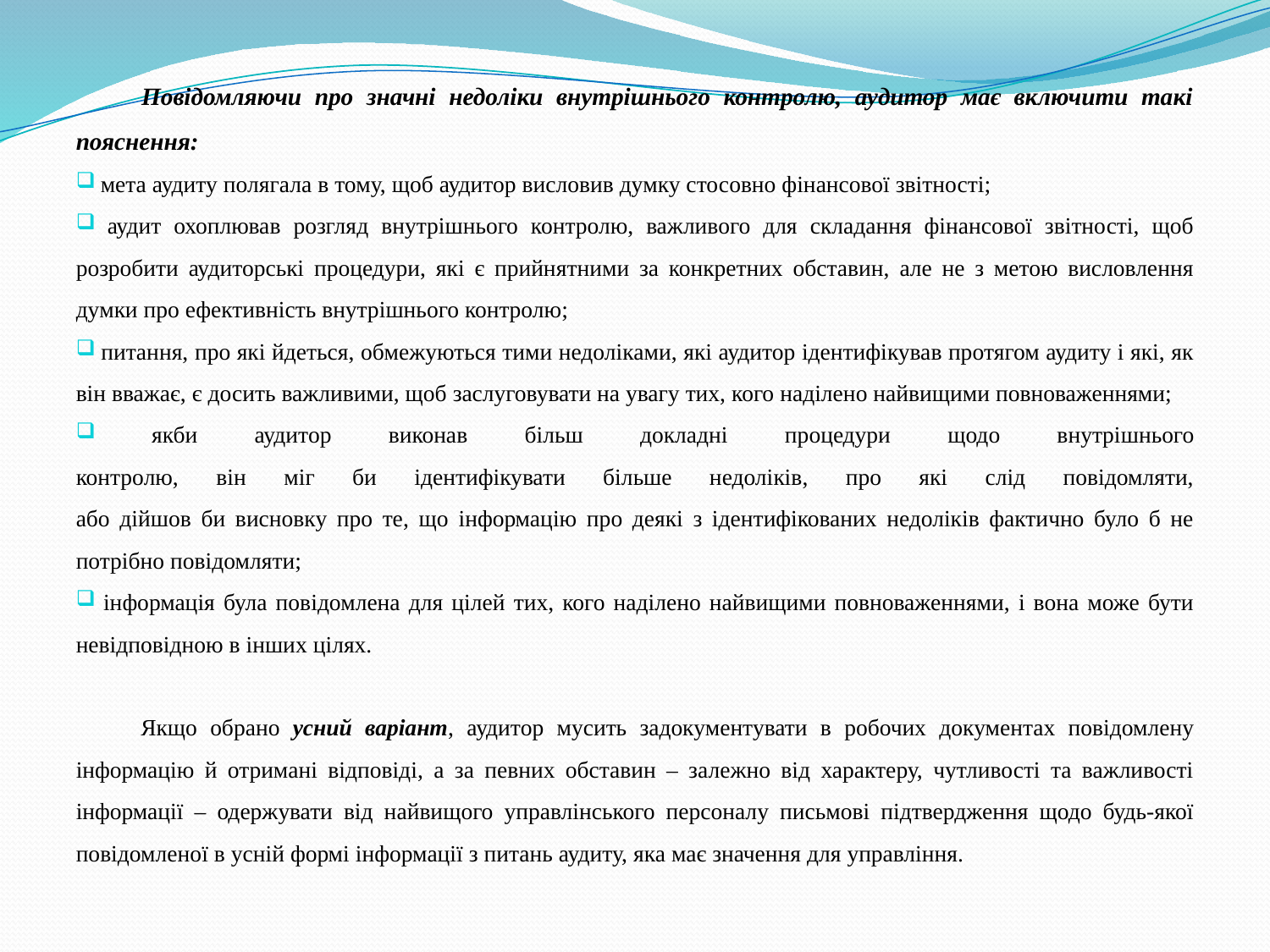

Повідомляючи про значні недоліки внутрішнього контролю, аудитор має включити такі пояснення:
 мета аудиту полягала в тому, щоб аудитор висловив думку стосовно фінансової звітності;
 аудит охоплював розгляд внутрішнього контролю, важливого для складання фінансової звітності, щоб розробити аудиторські процедури, які є прийнятними за конкретних обставин, але не з метою висловлення думки про ефективність внутрішнього контролю;
 питання, про які йдеться, обмежуються тими недоліками, які аудитор ідентифікував протягом аудиту і які, як він вважає, є досить важливими, щоб заслуговувати на увагу тих, кого наділено найвищими повноваженнями;
 якби аудитор виконав більш докладні процедури щодо внутрішнього
контролю, він міг би ідентифікувати більше недоліків, про які слід повідомляти,
або дійшов би висновку про те, що інформацію про деякі з ідентифікованих недоліків фактично було б не потрібно повідомляти;
 інформація була повідомлена для цілей тих, кого наділено найвищими повноваженнями, і вона може бути невідповідною в інших цілях.

     Якщо обрано усний варіант, аудитор мусить задокументувати в робочих документах повідомлену інформацію й отримані відповіді, а за певних обставин – залежно від характеру, чутливості та важливості інформації – одержувати від найвищого управлінського персоналу письмові підтвердження щодо будь-якої повідомленої в усній формі інформації з питань аудиту, яка має значення для управління.